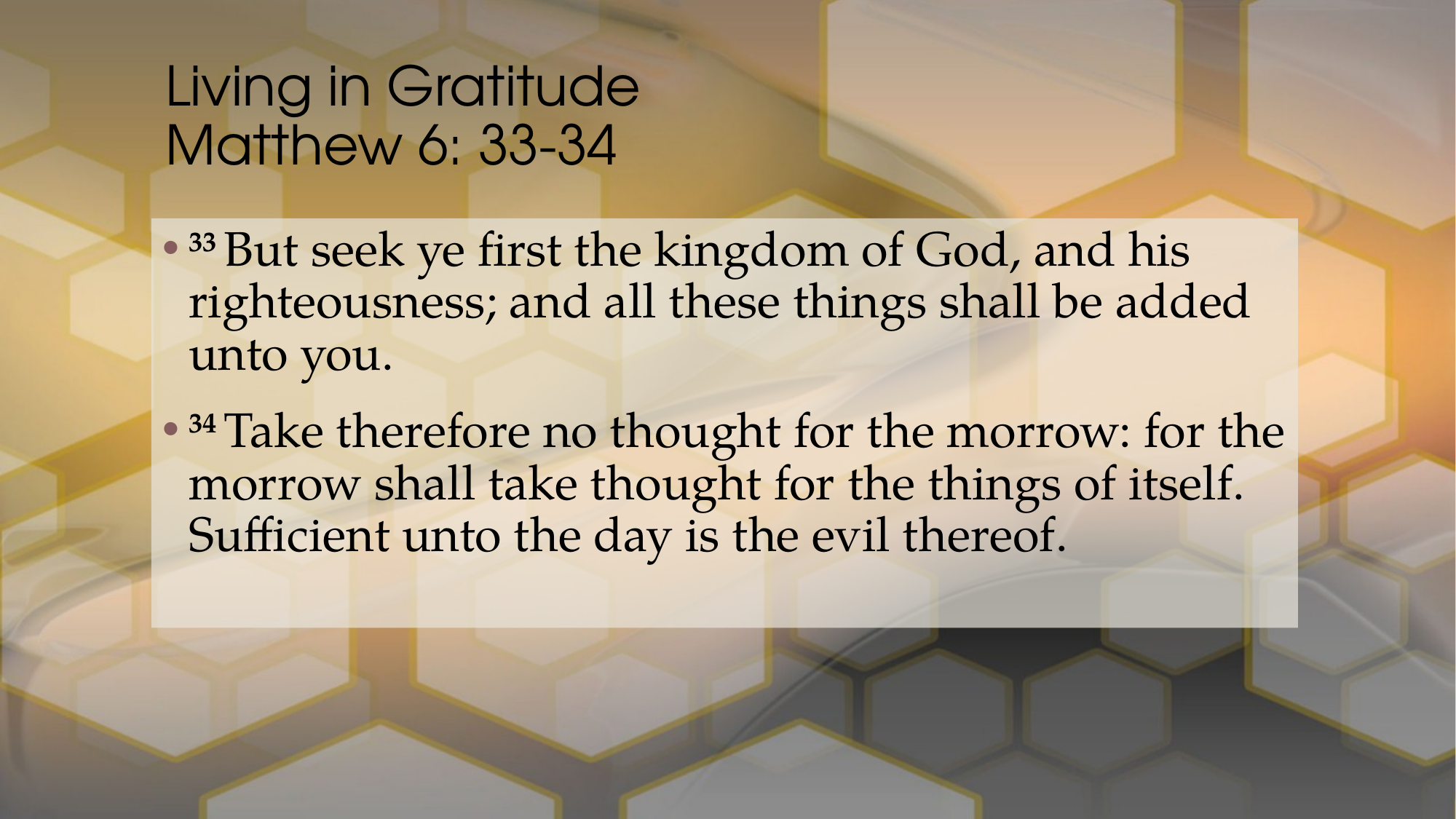

# Living in Gratitude Matthew 6: 33-34
33 But seek ye first the kingdom of God, and his righteousness; and all these things shall be added unto you.
34 Take therefore no thought for the morrow: for the morrow shall take thought for the things of itself. Sufficient unto the day is the evil thereof.